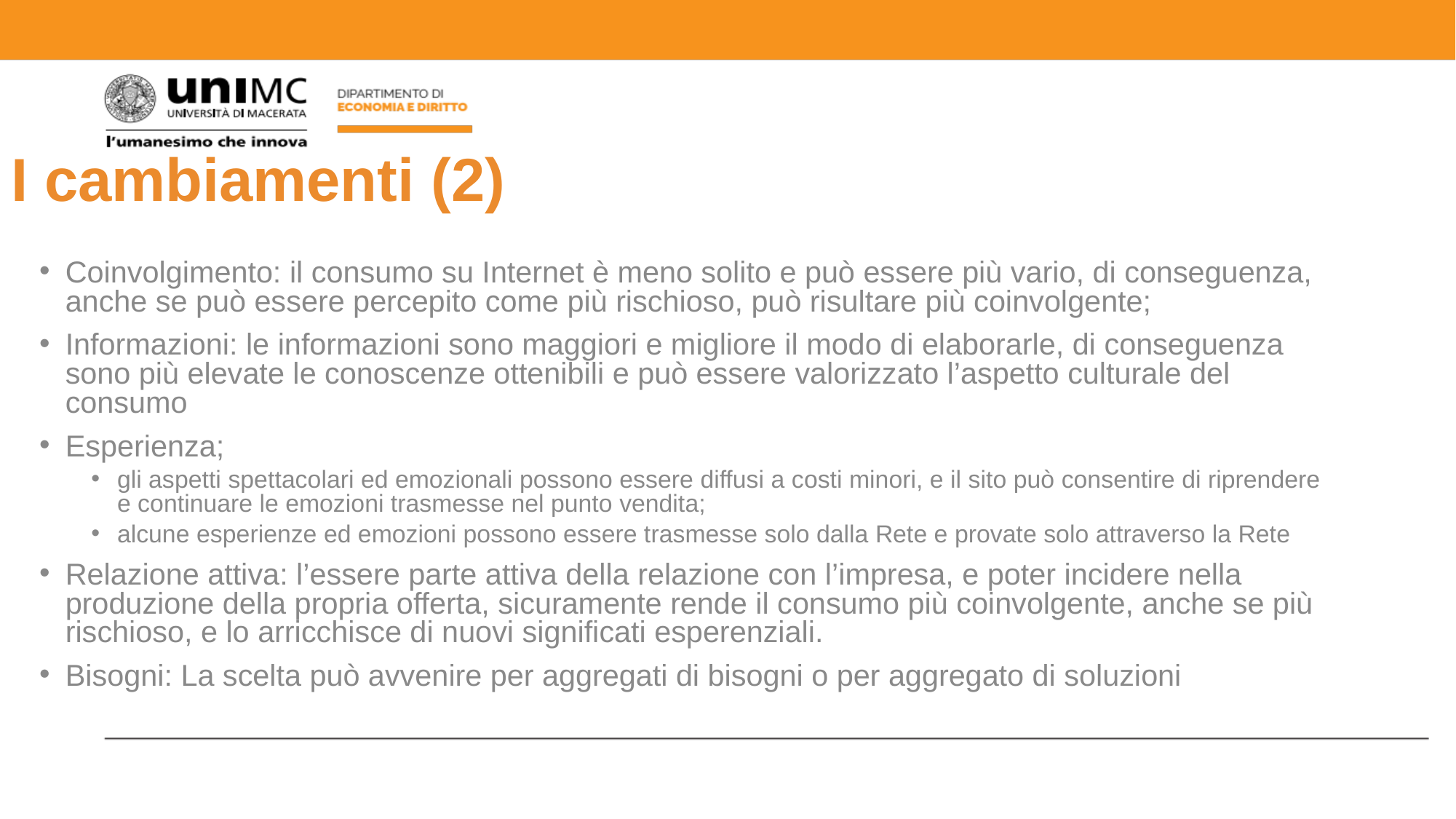

# I cambiamenti (2)
Coinvolgimento: il consumo su Internet è meno solito e può essere più vario, di conseguenza, anche se può essere percepito come più rischioso, può risultare più coinvolgente;
Informazioni: le informazioni sono maggiori e migliore il modo di elaborarle, di conseguenza sono più elevate le conoscenze ottenibili e può essere valorizzato l’aspetto culturale del consumo
Esperienza;
gli aspetti spettacolari ed emozionali possono essere diffusi a costi minori, e il sito può consentire di riprendere e continuare le emozioni trasmesse nel punto vendita;
alcune esperienze ed emozioni possono essere trasmesse solo dalla Rete e provate solo attraverso la Rete
Relazione attiva: l’essere parte attiva della relazione con l’impresa, e poter incidere nella produzione della propria offerta, sicuramente rende il consumo più coinvolgente, anche se più rischioso, e lo arricchisce di nuovi significati esperenziali.
Bisogni: La scelta può avvenire per aggregati di bisogni o per aggregato di soluzioni